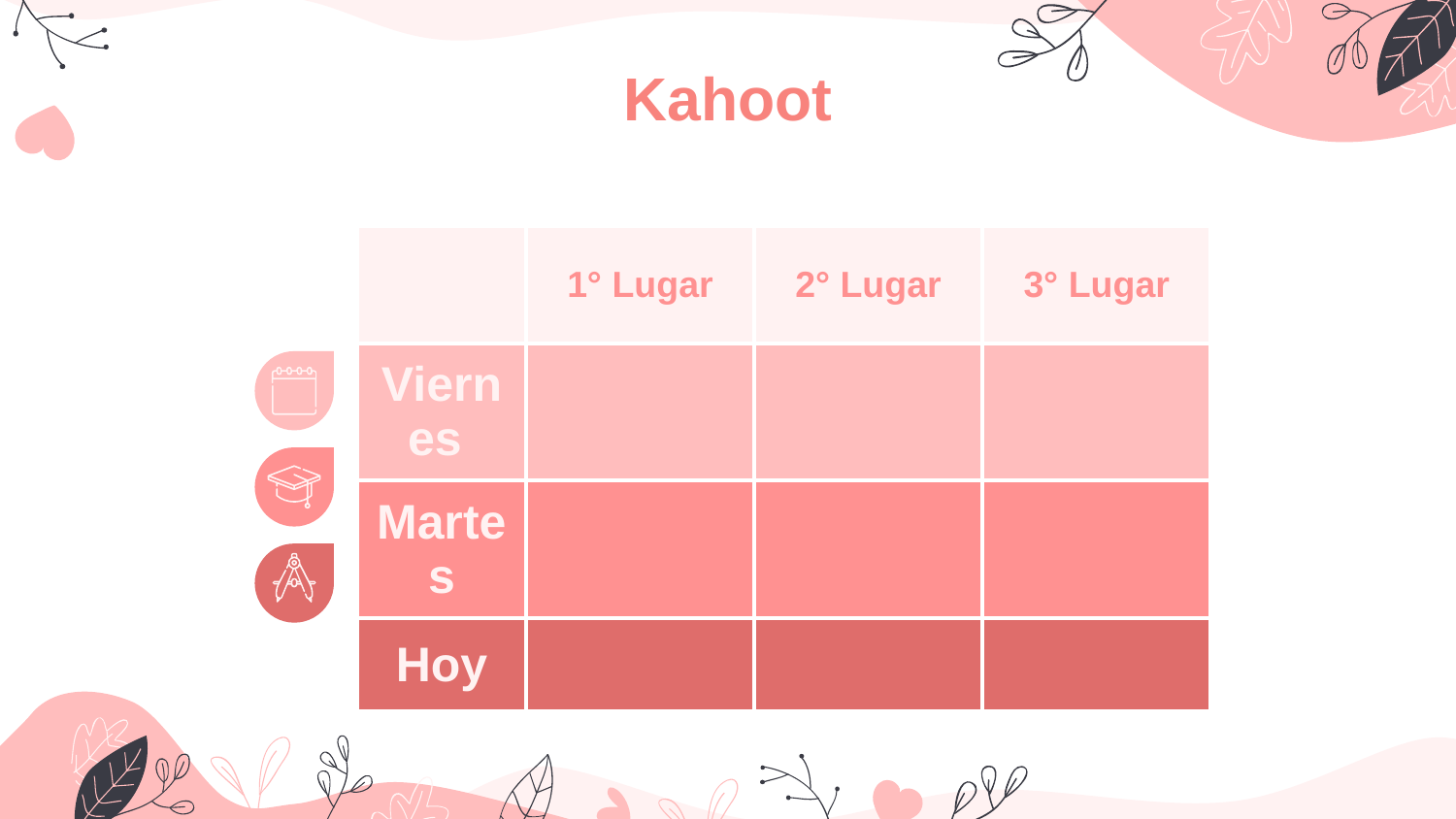

# Kahoot
|  | 1° Lugar | 2° Lugar | 3° Lugar |
| --- | --- | --- | --- |
| Viernes |  |  |  |
| Martes |  |  |  |
| Hoy |  |  |  |